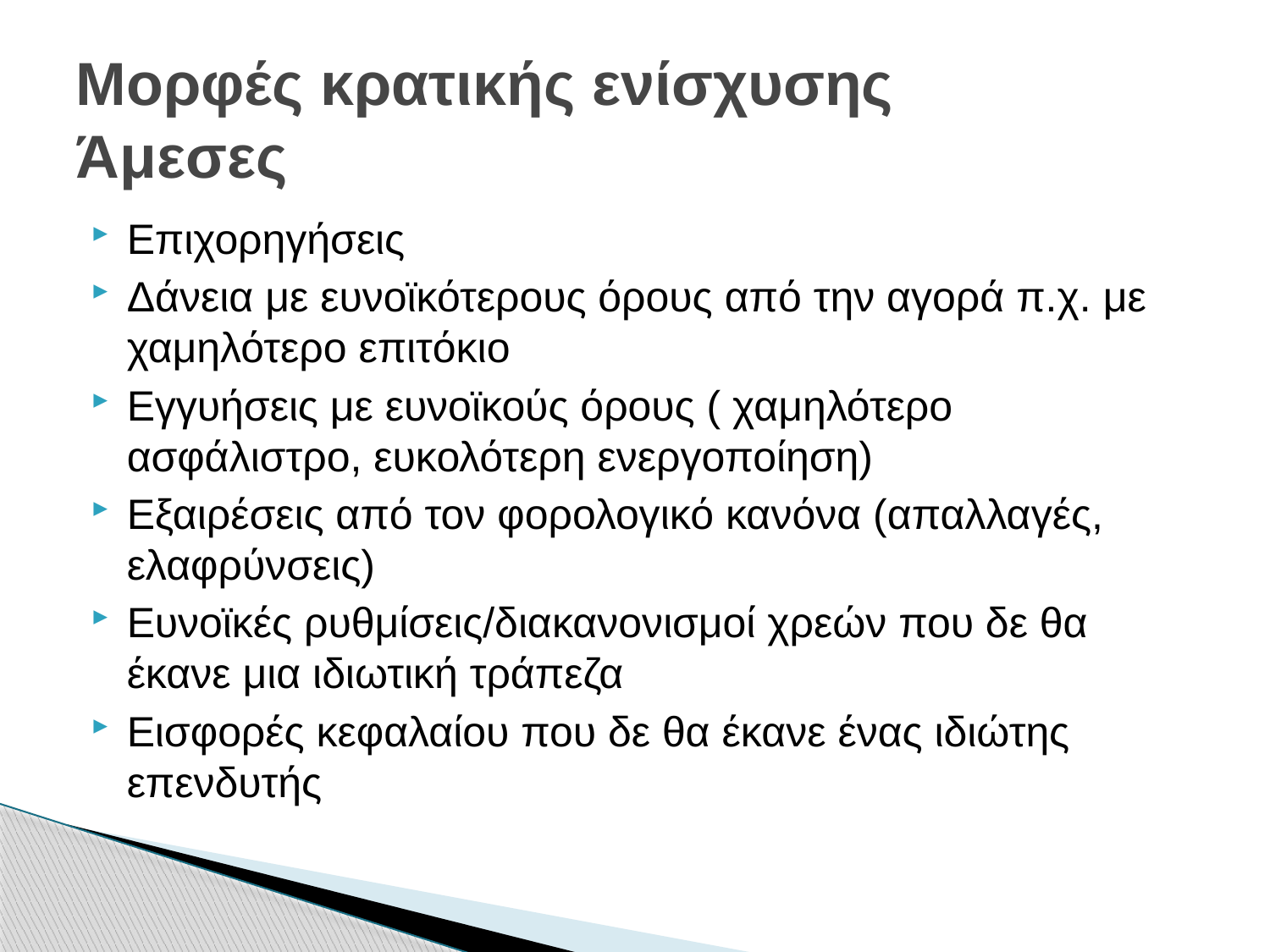

# Μορφές κρατικής ενίσχυσης Άμεσες
Επιχορηγήσεις
Δάνεια με ευνοϊκότερους όρους από την αγορά π.χ. με χαμηλότερο επιτόκιο
Εγγυήσεις με ευνοϊκούς όρους ( χαμηλότερο ασφάλιστρο, ευκολότερη ενεργοποίηση)
Εξαιρέσεις από τον φορολογικό κανόνα (απαλλαγές, ελαφρύνσεις)
Ευνοϊκές ρυθμίσεις/διακανονισμοί χρεών που δε θα έκανε μια ιδιωτική τράπεζα
Εισφορές κεφαλαίου που δε θα έκανε ένας ιδιώτης επενδυτής